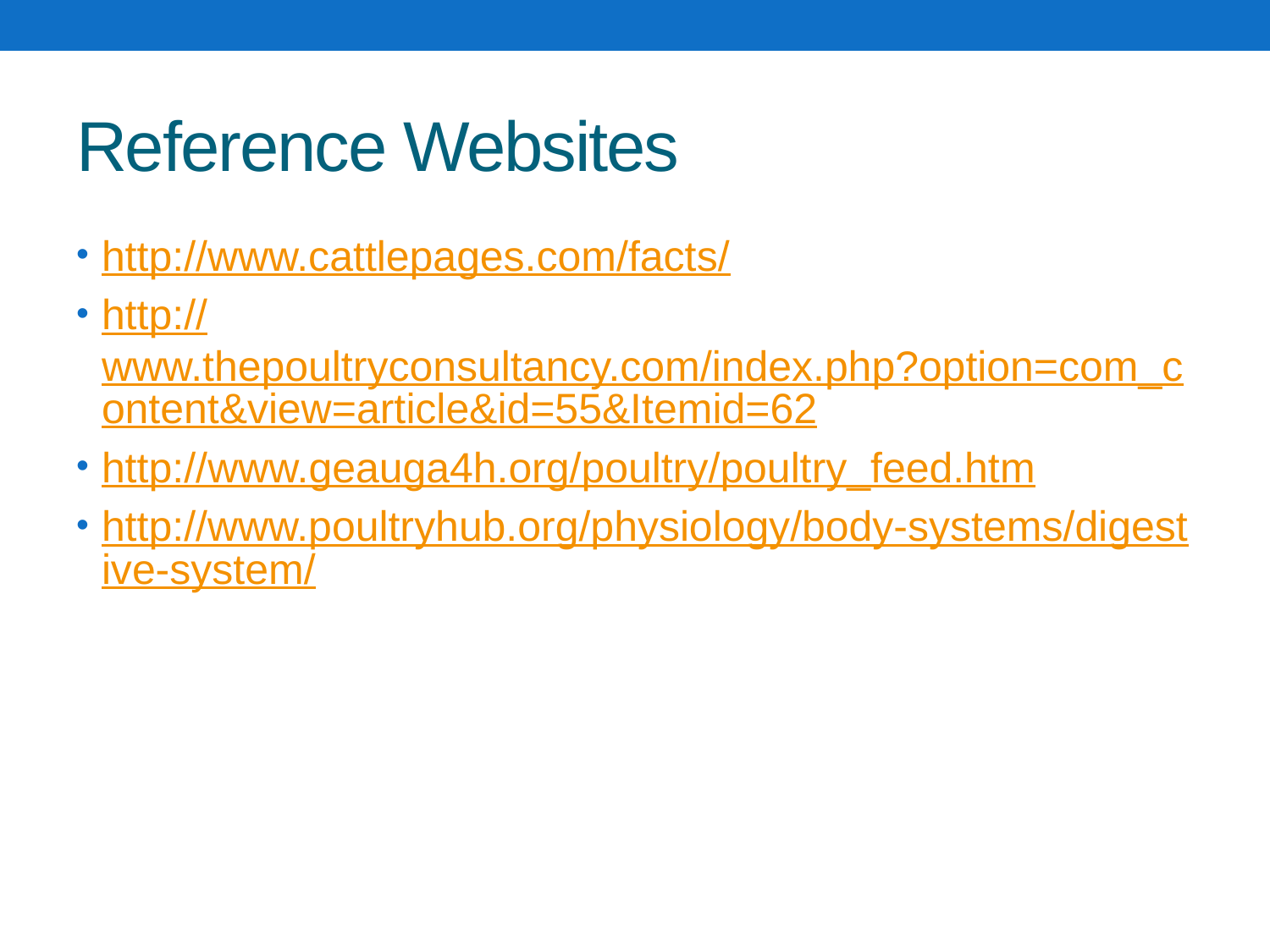

# Reference Websites
http://www.cattlepages.com/facts/
http://www.thepoultryconsultancy.com/index.php?option=com_content&view=article&id=55&Itemid=62
http://www.geauga4h.org/poultry/poultry_feed.htm
http://www.poultryhub.org/physiology/body-systems/digestive-system/